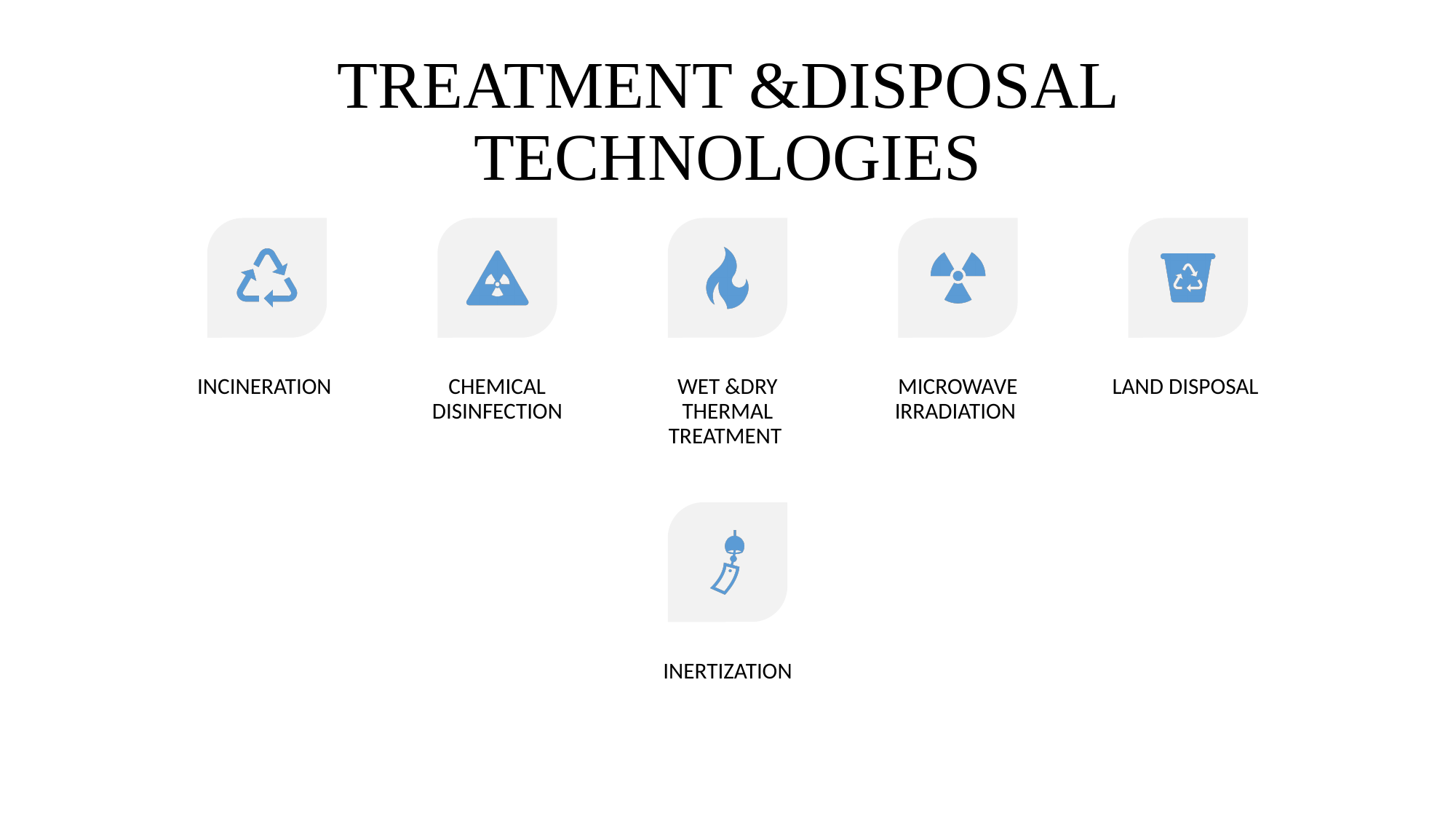

# TREATMENT &DISPOSAL TECHNOLOGIES
IncIneratIon
ChemIcal DIsInfectIon
Wet &dry thermal treatment
MIcrowave IrradIatIon
Land dIsposal
InertIzatIon